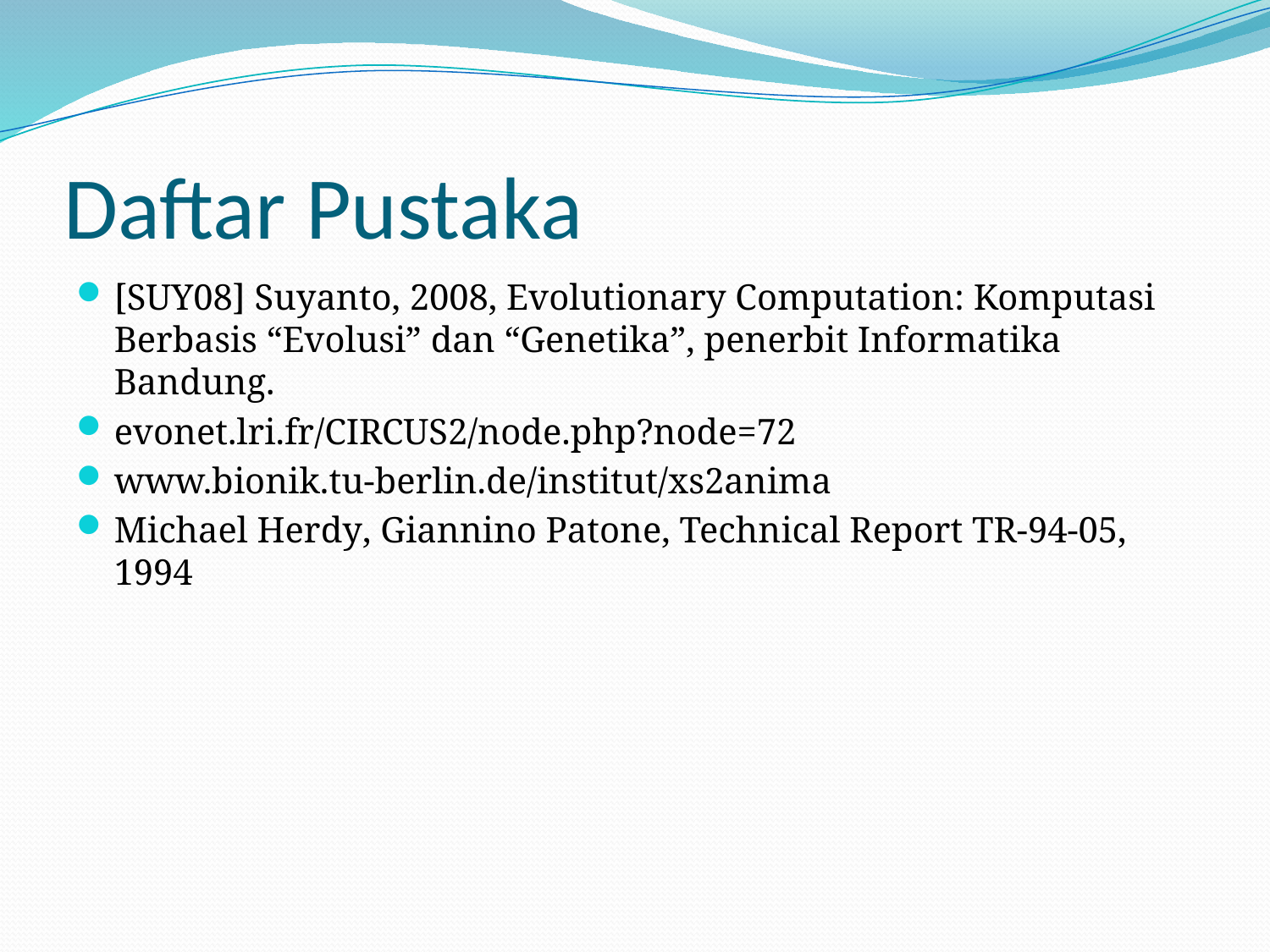

# Daftar Pustaka
[SUY08] Suyanto, 2008, Evolutionary Computation: Komputasi Berbasis “Evolusi” dan “Genetika”, penerbit Informatika Bandung.
evonet.lri.fr/CIRCUS2/node.php?node=72
www.bionik.tu-berlin.de/institut/xs2anima
Michael Herdy, Giannino Patone, Technical Report TR-94-05, 1994